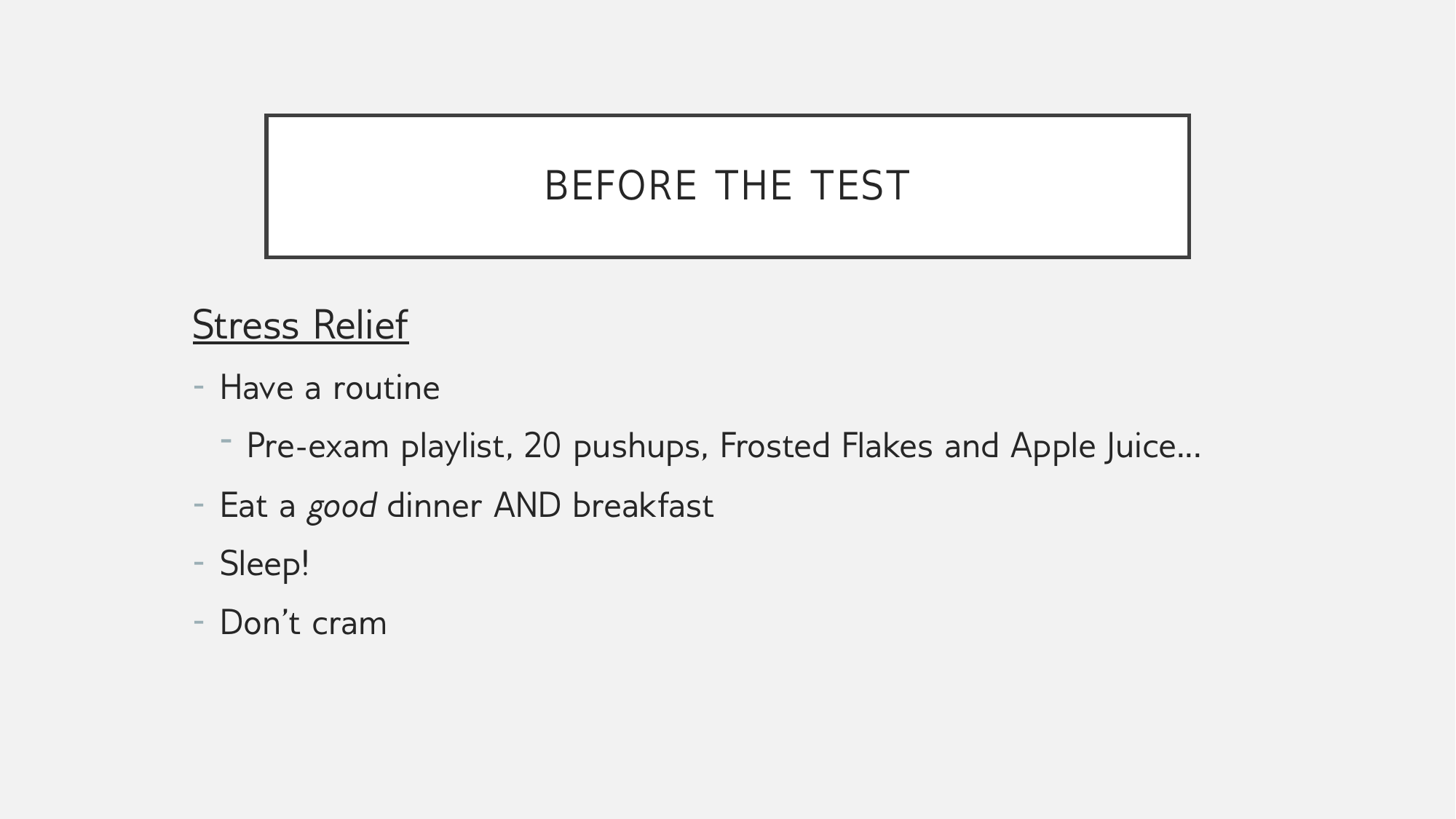

# Before the Test
Stress Relief
Have a routine
Pre-exam playlist, 20 pushups, Frosted Flakes and Apple Juice...
Eat a good dinner AND breakfast
Sleep!
Don’t cram